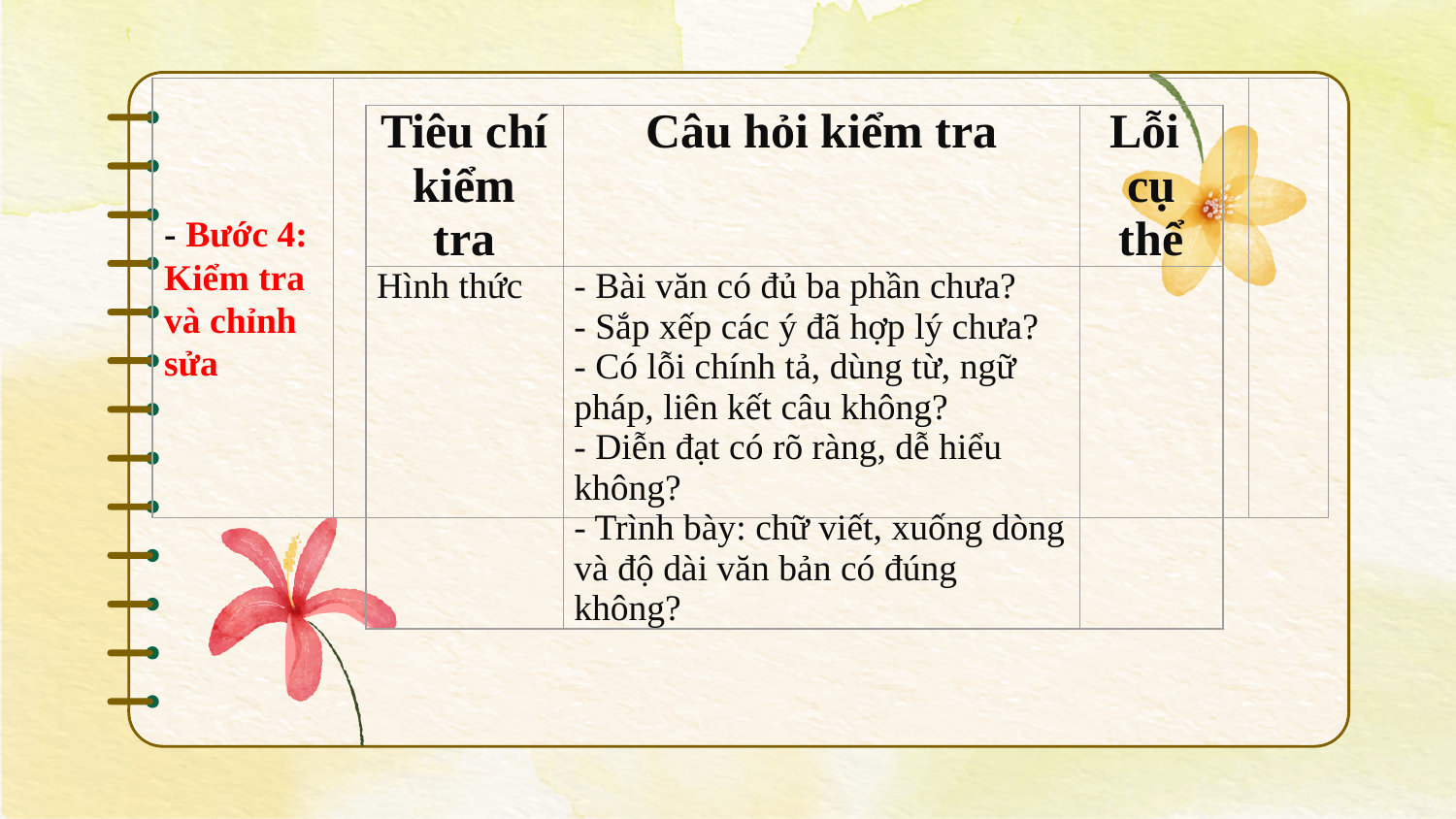

| - Bước 4: Kiểm tra và chỉnh sửa |  |  |
| --- | --- | --- |
| Tiêu chí kiểm tra | Câu hỏi kiểm tra | Lỗi cụ thể |
| --- | --- | --- |
| Hình thức | - Bài văn có đủ ba phần chưa? - Sắp xếp các ý đã hợp lý chưa? - Có lỗi chính tả, dùng từ, ngữ pháp, liên kết câu không? - Diễn đạt có rõ ràng, dễ hiểu không? - Trình bày: chữ viết, xuống dòng và độ dài văn bản có đúng không? |  |